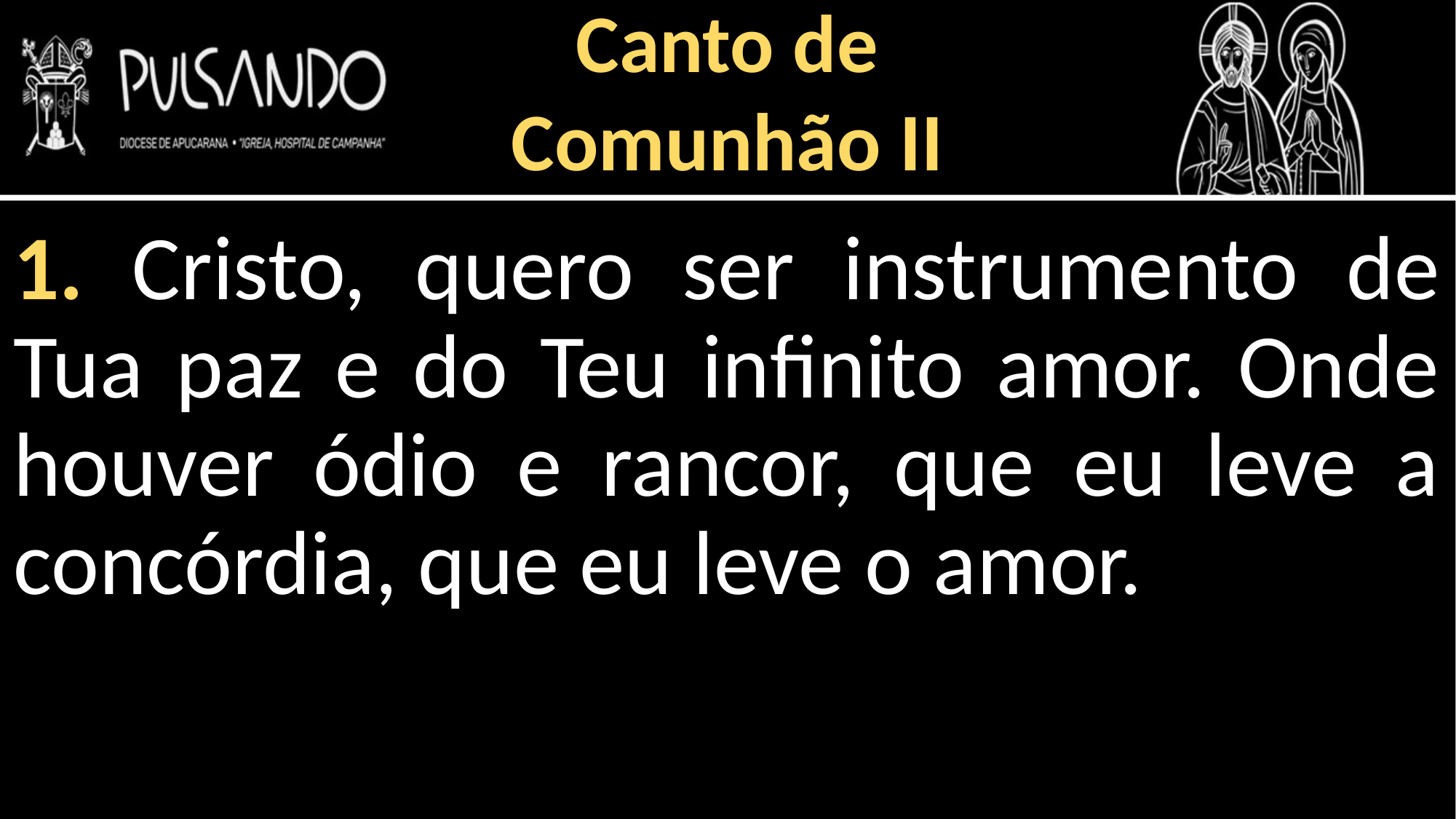

Canto de
Comunhão II
1. Cristo, quero ser instrumento de Tua paz e do Teu infinito amor. Onde houver ódio e rancor, que eu leve a concórdia, que eu leve o amor.